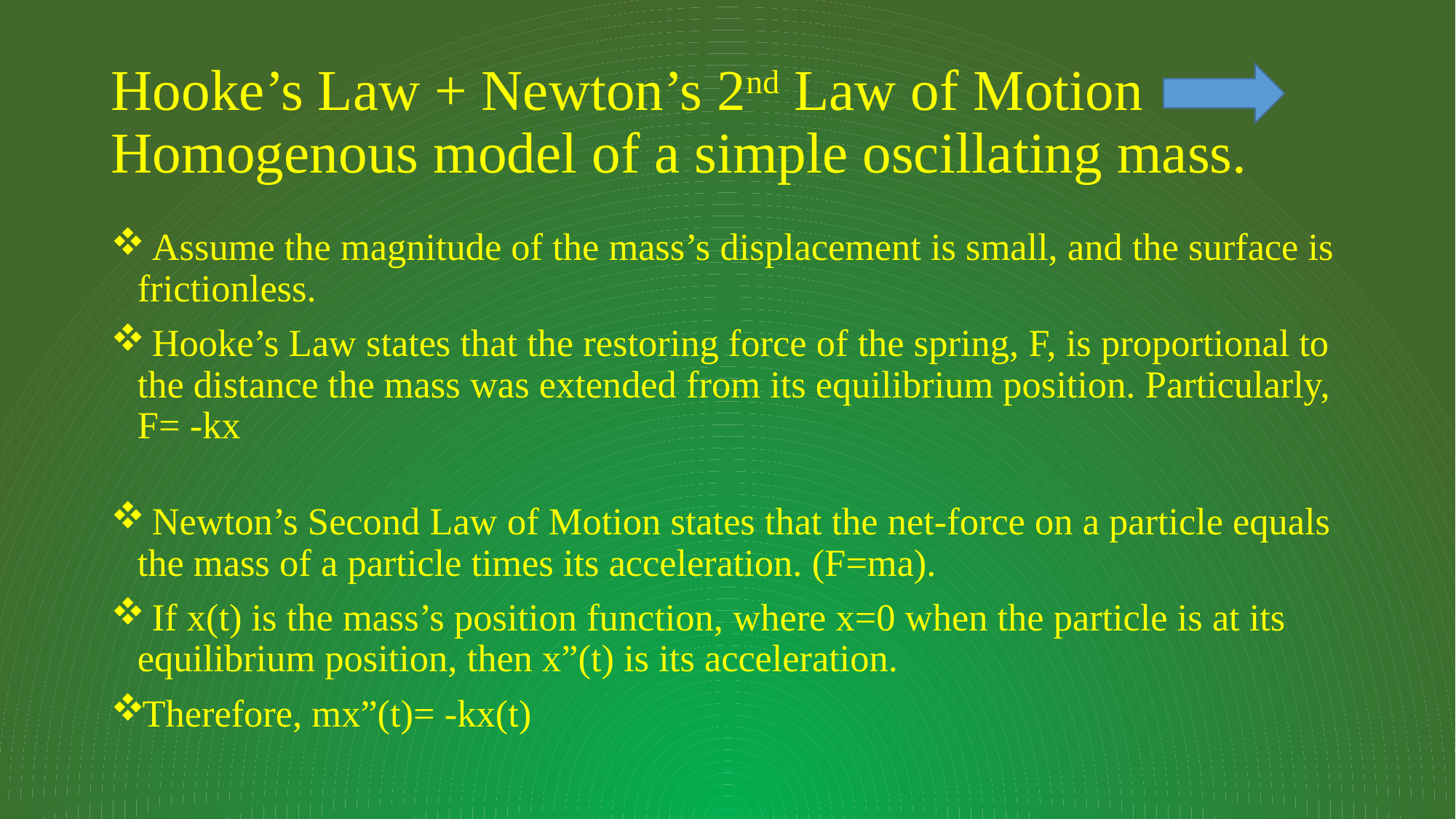

# Hooke’s Law + Newton’s 2nd Law of Motion       Homogenous model of a simple oscillating mass.

 Assume the magnitude of the mass’s displacement is small, and the surface is frictionless.
 Hooke’s Law states that the restoring force of the spring, F, is proportional to the distance the mass was extended from its equilibrium position. Particularly,  F= -kx
 Newton’s Second Law of Motion states that the net-force on a particle equals the mass of a particle times its acceleration. (F=ma).
 If x(t) is the mass’s position function, where x=0 when the particle is at its equilibrium position, then x”(t) is its acceleration.
Therefore, mx”(t)= -kx(t)